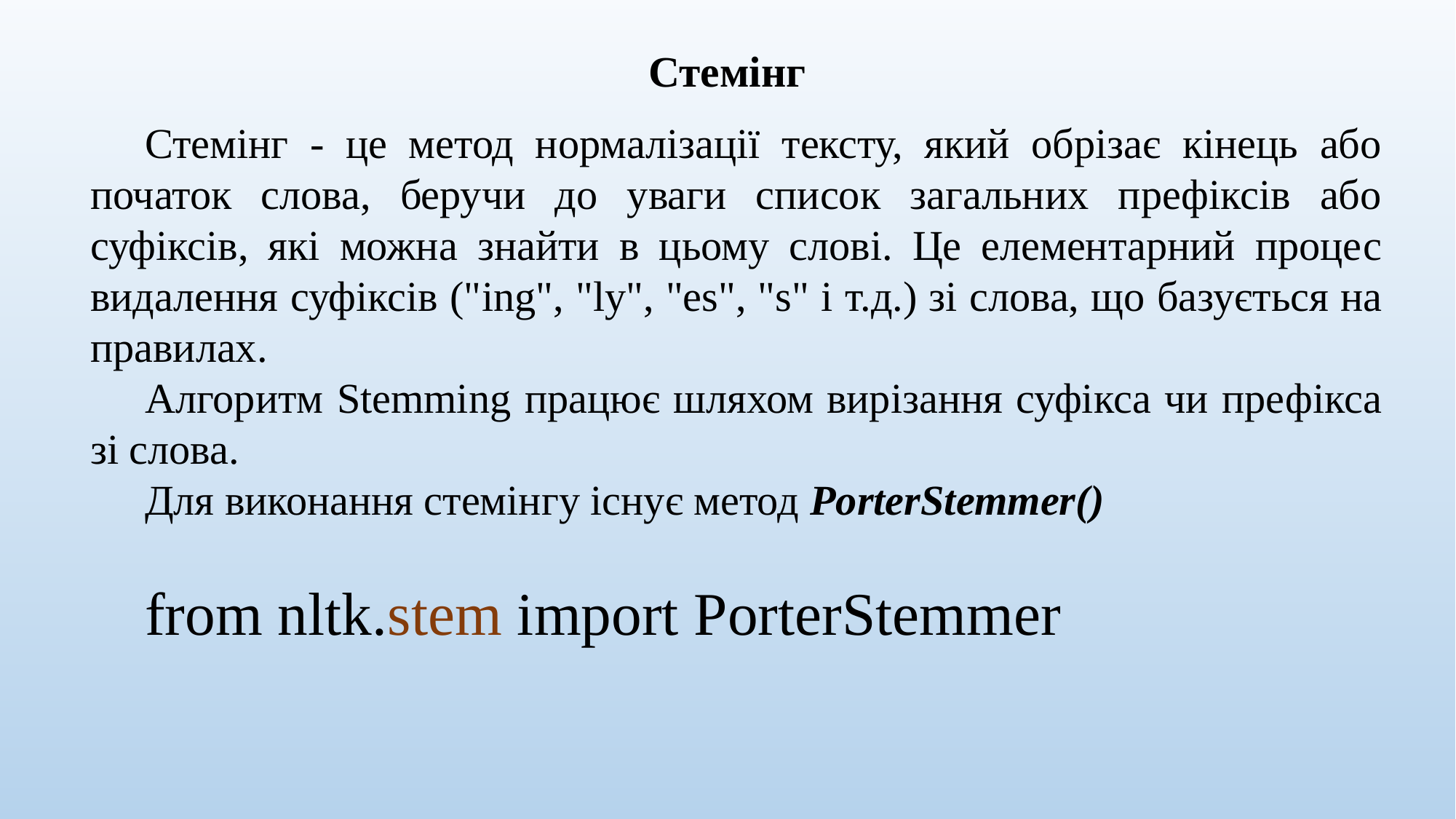

# Стемінг
Стемінг - це метод нормалізації тексту, який обрізає кінець або початок слова, беручи до уваги список загальних префіксів або суфіксів, які можна знайти в цьому слові. Це елементарний процес видалення суфіксів ("ing", "ly", "es", "s" і т.д.) зі слова, що базується на правилах.
Алгоритм Stemming працює шляхом вирізання суфікса чи префікса зі слова.
Для виконання стемінгу існує метод PorterStemmer()

from nltk.stem import PorterStemmer